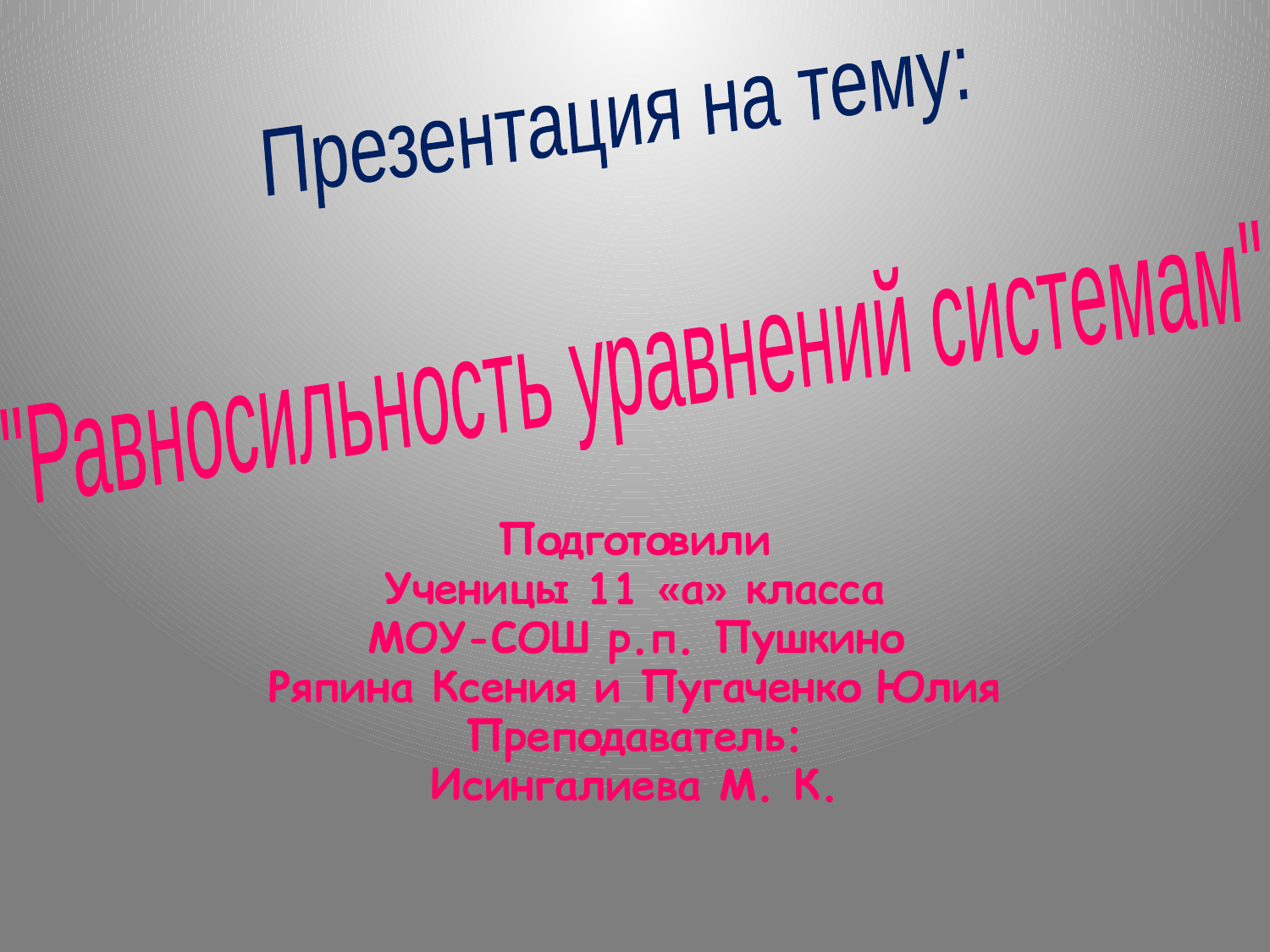

Презентация на тему:
"Равносильность уравнений системам"
Подготовили
Ученицы 11 «а» класса
МОУ-СОШ р.п. Пушкино
Ряпина Ксения и Пугаченко Юлия
Преподаватель:
Исингалиева М. К.